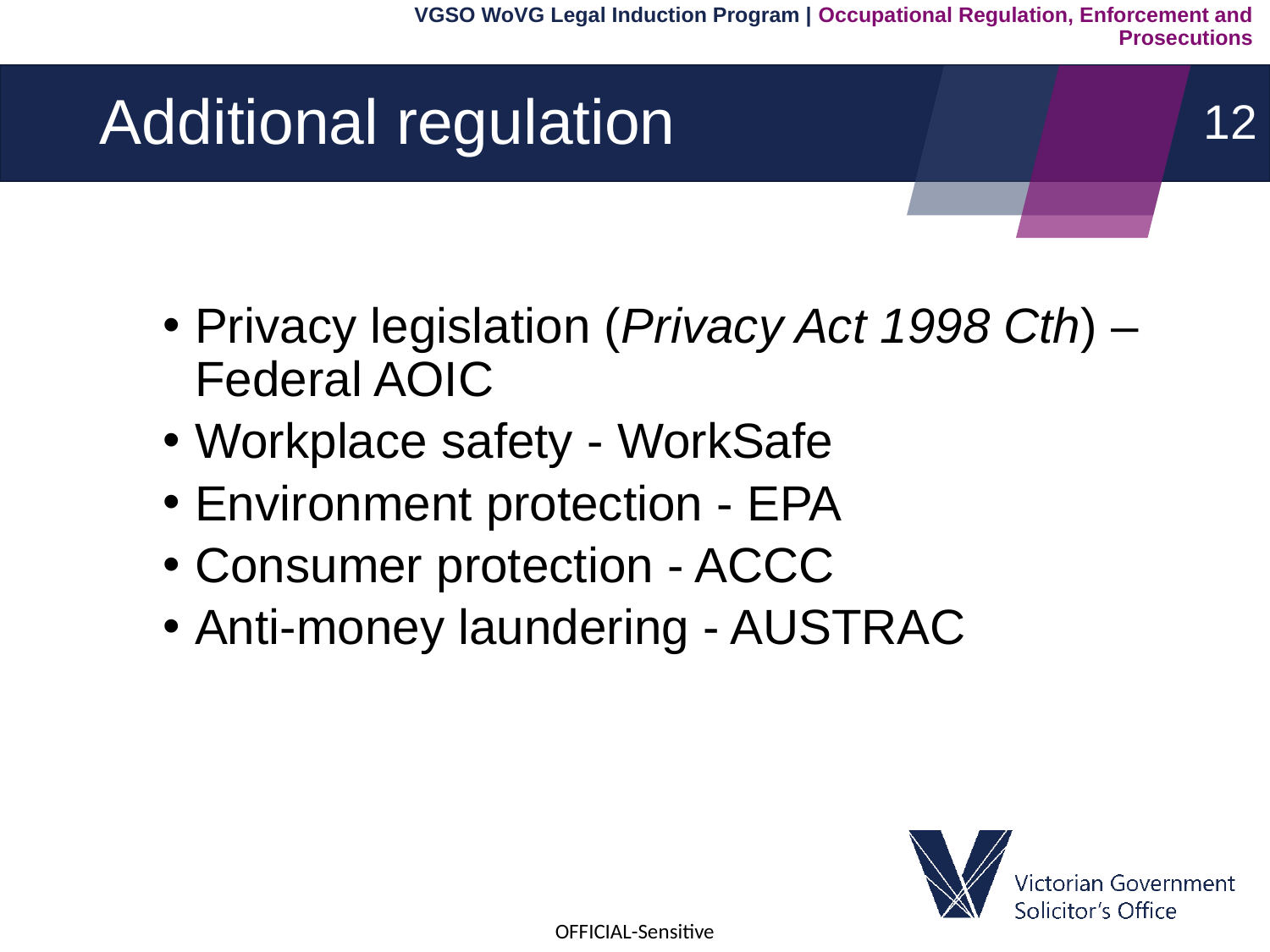

VGSO WoVG Legal Induction Program | Occupational Regulation, Enforcement and Prosecutions
12
# Additional regulation
Privacy legislation (Privacy Act 1998 Cth) – Federal AOIC
Workplace safety - WorkSafe
Environment protection - EPA
Consumer protection - ACCC
Anti-money laundering - AUSTRAC